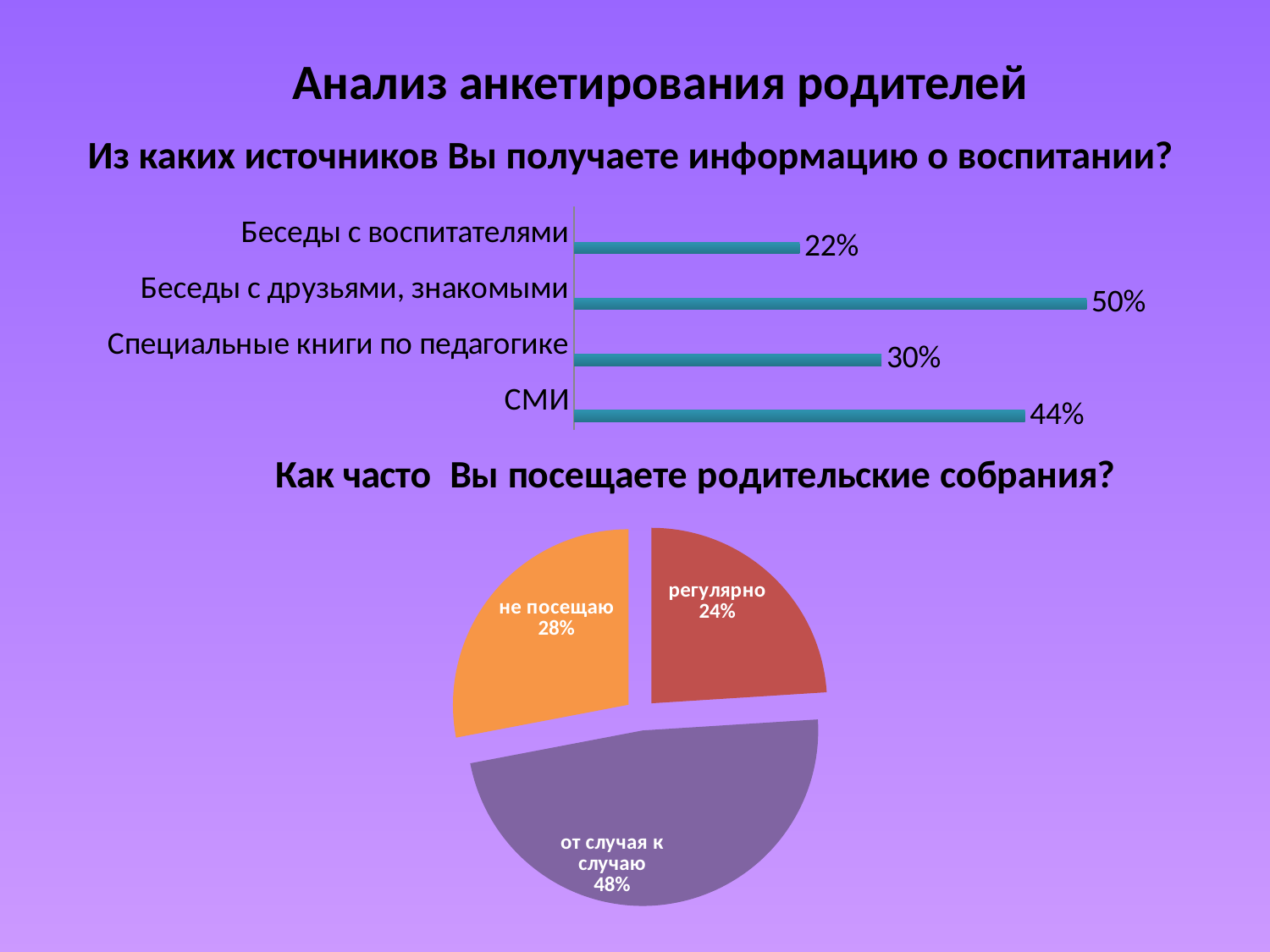

Анализ анкетирования родителей
Из каких источников Вы получаете информацию о воспитании?

### Chart

| Category | Ряд 1 | Столбец1 | Столбец2 |
|---|---|---|---|
| СМИ | 0.44 | None | None |
| Специальные книги по педагогике | 0.30000000000000027 | None | None |
| Беседы с друзьями, знакомыми | 0.5 | None | None |
| Беседы с воспитателями | 0.22 | None | None |

### Chart: Как часто  Вы посещаете родительские собрания?

| Category | Столбец1 |
|---|---|
| регулярно | 24.0 |
| от случая к случаю | 48.0 |
| не посещаю | 28.0 |